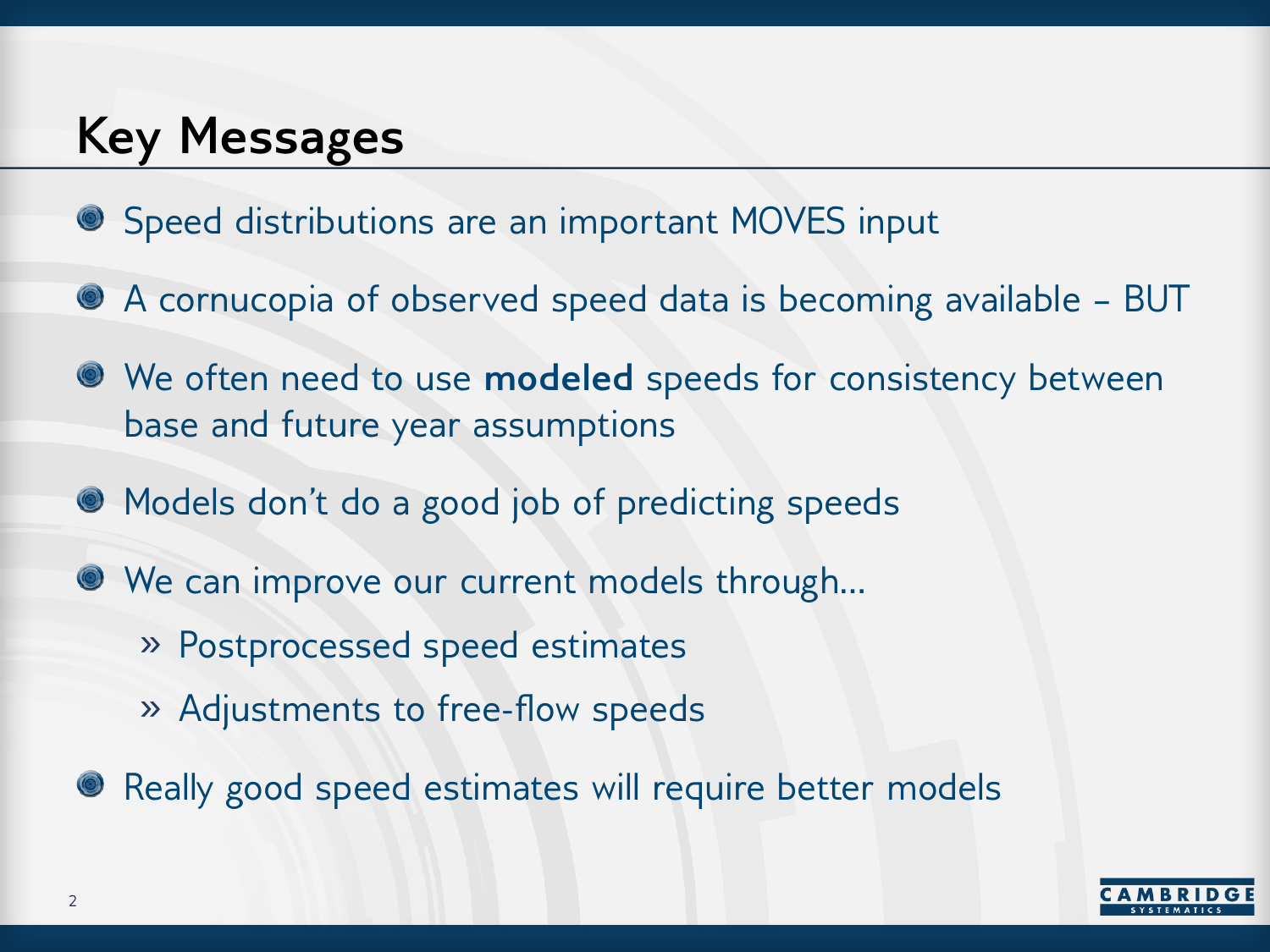

# Key Messages
Speed distributions are an important MOVES input
A cornucopia of observed speed data is becoming available – BUT
We often need to use modeled speeds for consistency between base and future year assumptions
Models don’t do a good job of predicting speeds
We can improve our current models through…
Postprocessed speed estimates
Adjustments to free-flow speeds
Really good speed estimates will require better models

2